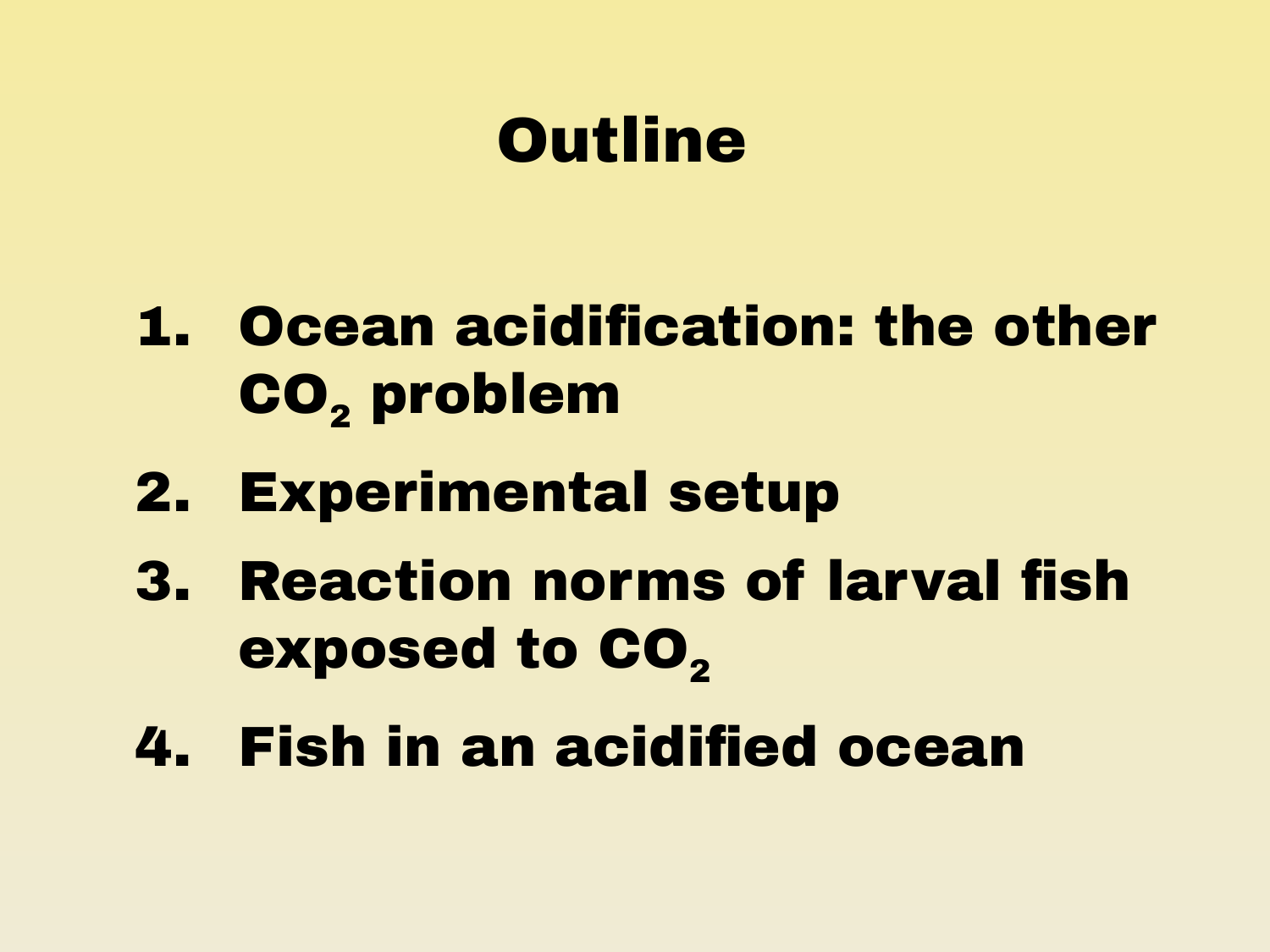

Outline
Ocean acidification: the other CO2 problem
Experimental setup
Reaction norms of larval fish exposed to CO2
Fish in an acidified ocean